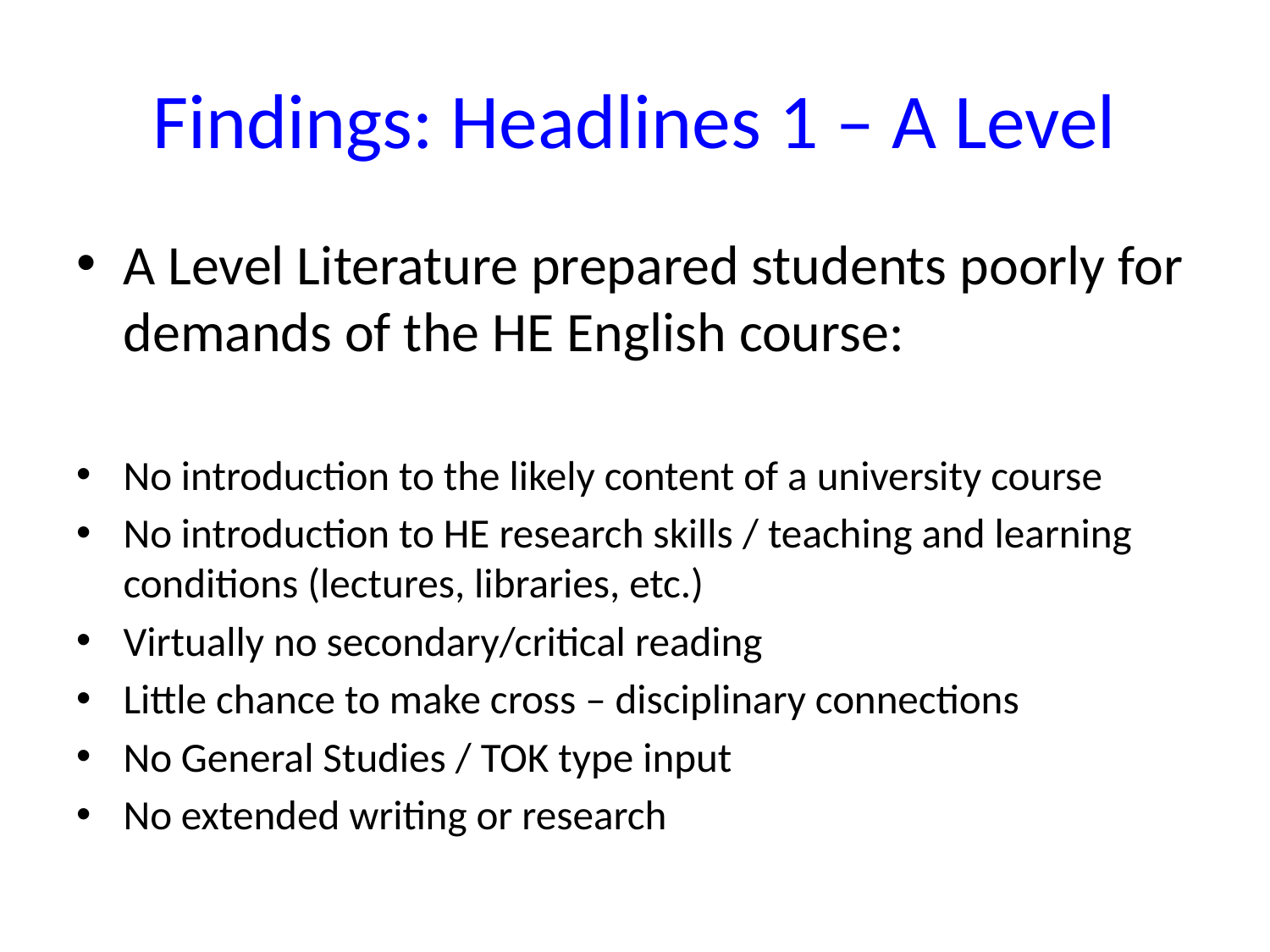

# Findings: Headlines 1 – A Level
A Level Literature prepared students poorly for demands of the HE English course:

No introduction to the likely content of a university course
No introduction to HE research skills / teaching and learning conditions (lectures, libraries, etc.)
Virtually no secondary/critical reading
Little chance to make cross – disciplinary connections
No General Studies / TOK type input
No extended writing or research